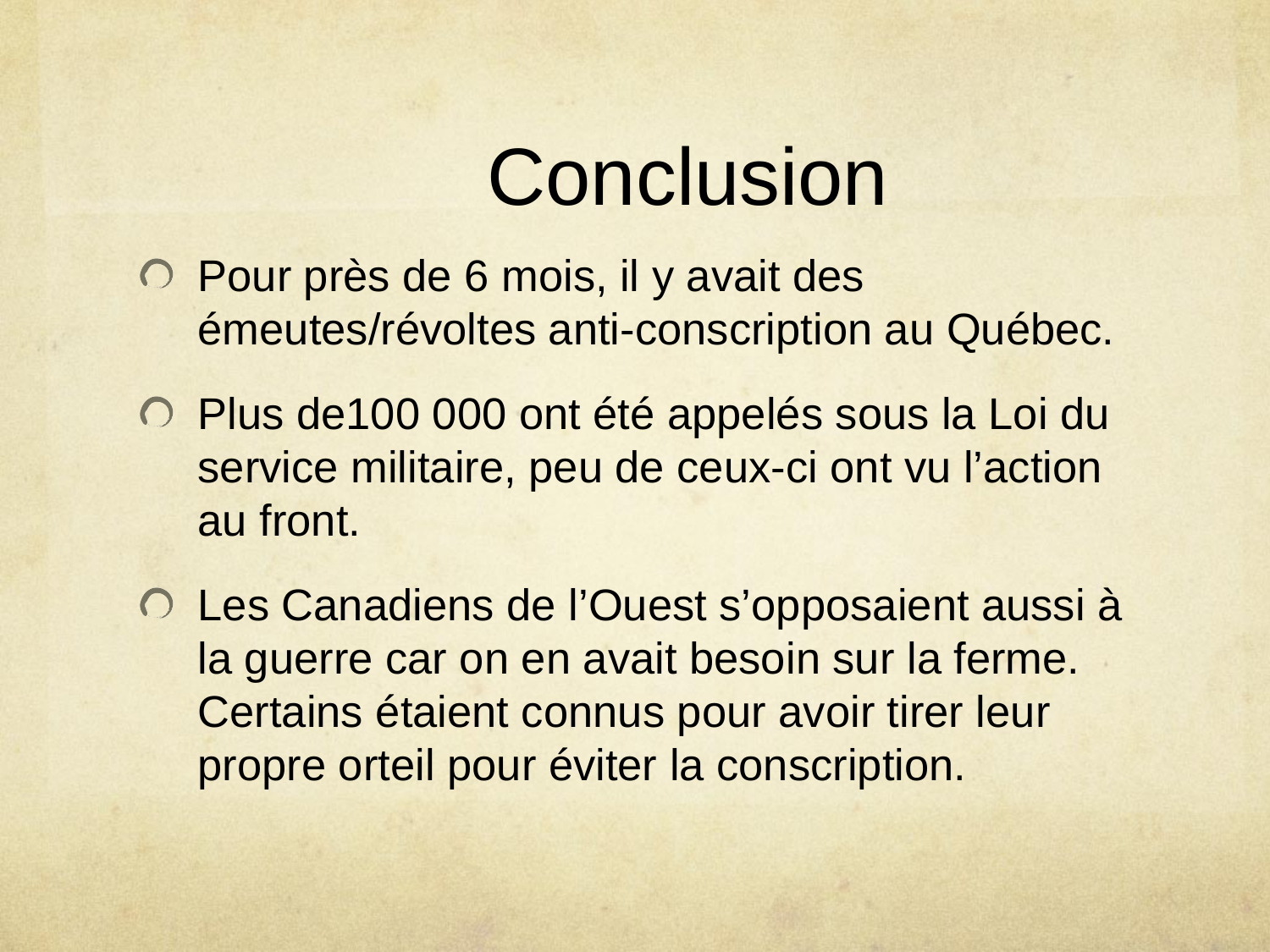

# Conclusion
Pour près de 6 mois, il y avait des émeutes/révoltes anti-conscription au Québec.
Plus de100 000 ont été appelés sous la Loi du service militaire, peu de ceux-ci ont vu l’action au front.
Les Canadiens de l’Ouest s’opposaient aussi à la guerre car on en avait besoin sur la ferme. Certains étaient connus pour avoir tirer leur propre orteil pour éviter la conscription.